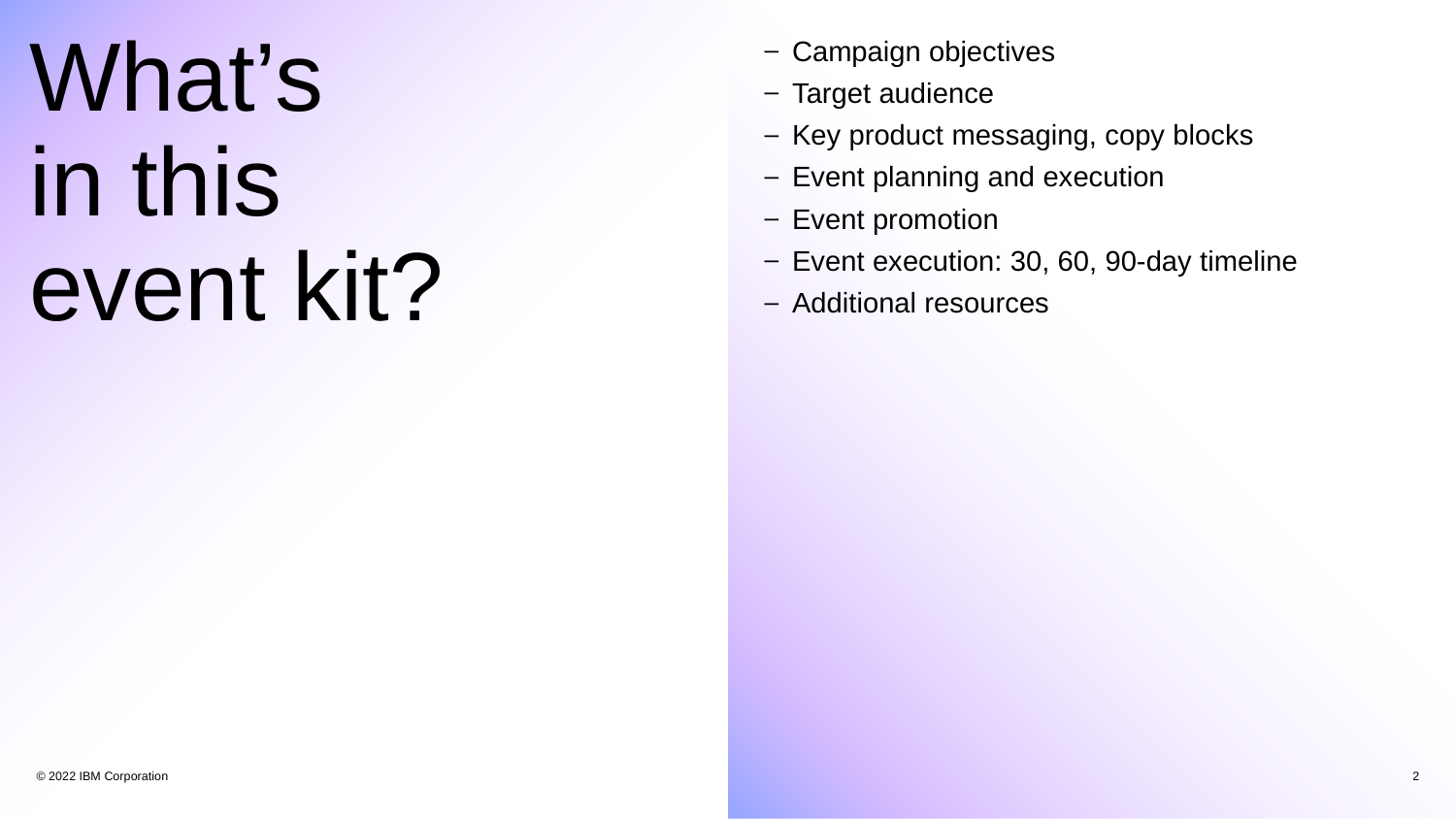

# What’s in this event kit?
Campaign objectives
Target audience
Key product messaging, copy blocks
Event planning and execution
Event promotion
Event execution: 30, 60, 90-day timeline
Additional resources
© 2022 IBM Corporation
2